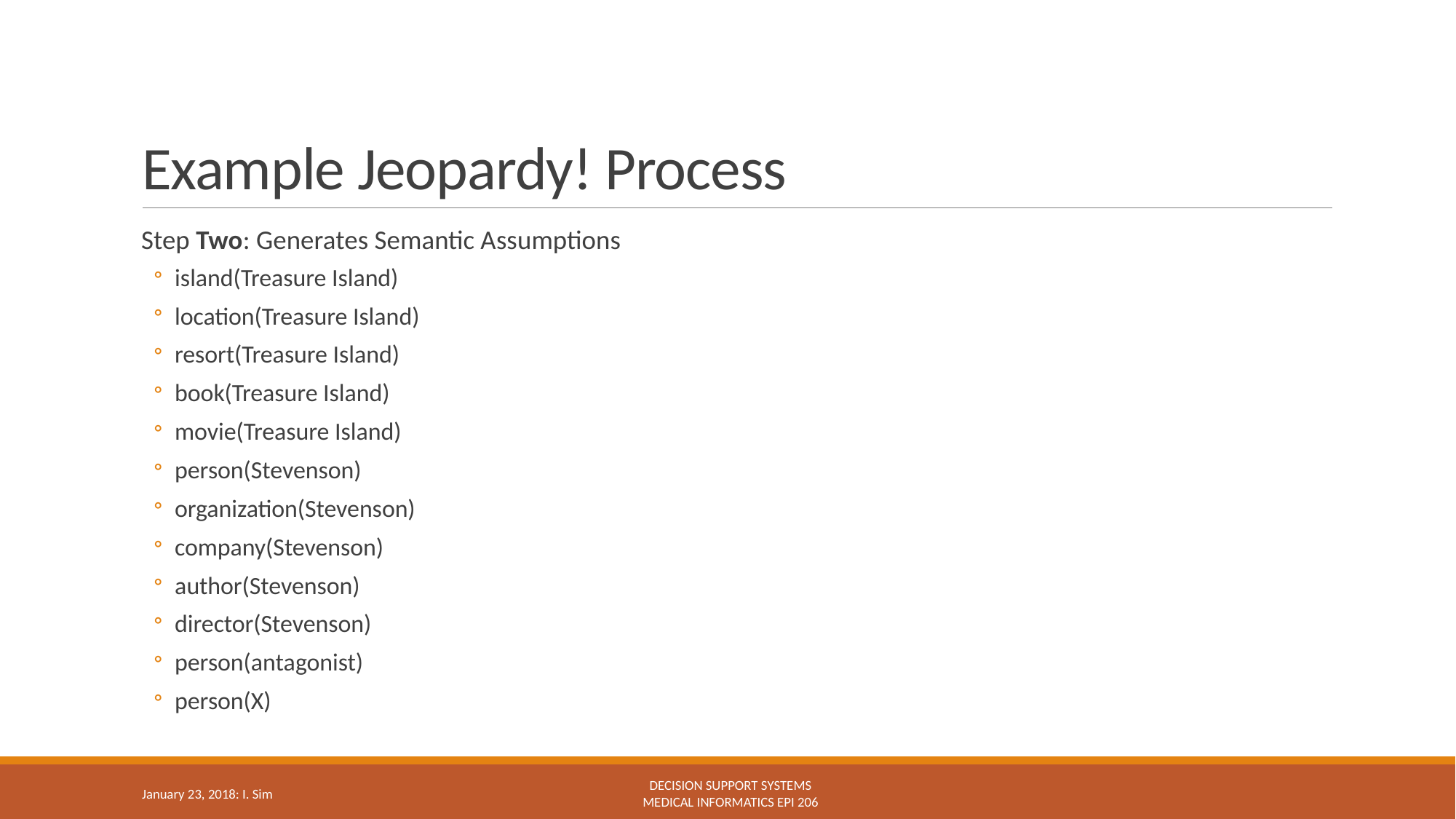

# Example Jeopardy! Process
Step Two: Generates Semantic Assumptions
island(Treasure Island)
location(Treasure Island)
resort(Treasure Island)
book(Treasure Island)
movie(Treasure Island)
person(Stevenson)
organization(Stevenson)
company(Stevenson)
author(Stevenson)
director(Stevenson)
person(antagonist)
person(X)

Decision support systems
Medical Informatics epi 206
January 23, 2018: I. Sim